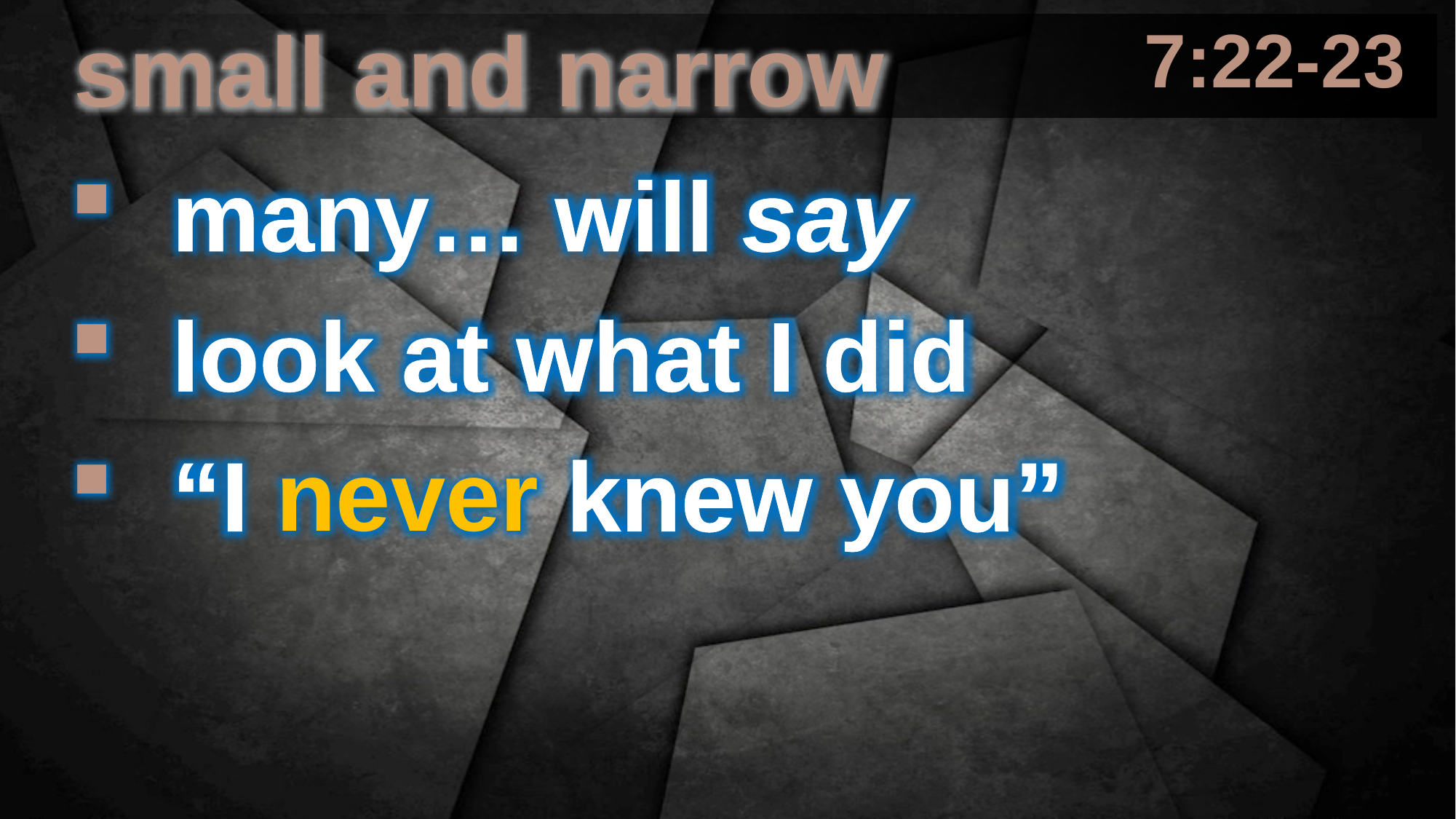

7:22-23
small and narrow
many… will say
look at what I did
“I never knew you”